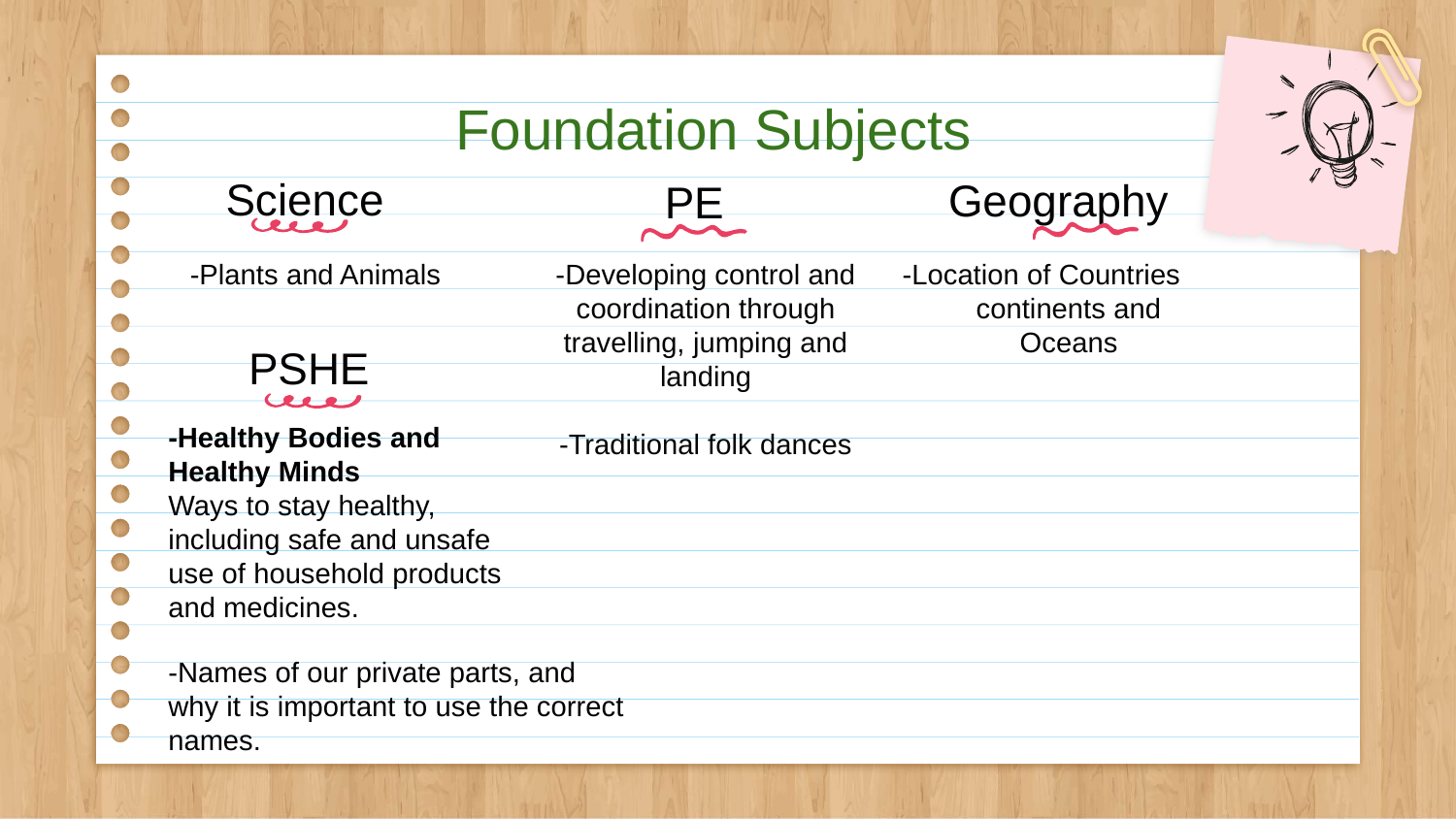

Foundation Subjects
Geography
Science
# PE

-Plants and Animals

-Developing control and coordination through travelling, jumping and landing

-Traditional folk dances
-Location of Countries continents and Oceans
PSHE

-Healthy Bodies and Healthy Minds
Ways to stay healthy, including safe and unsafe use of household products and medicines.
-Names of our private parts, and why it is important to use the correct names.